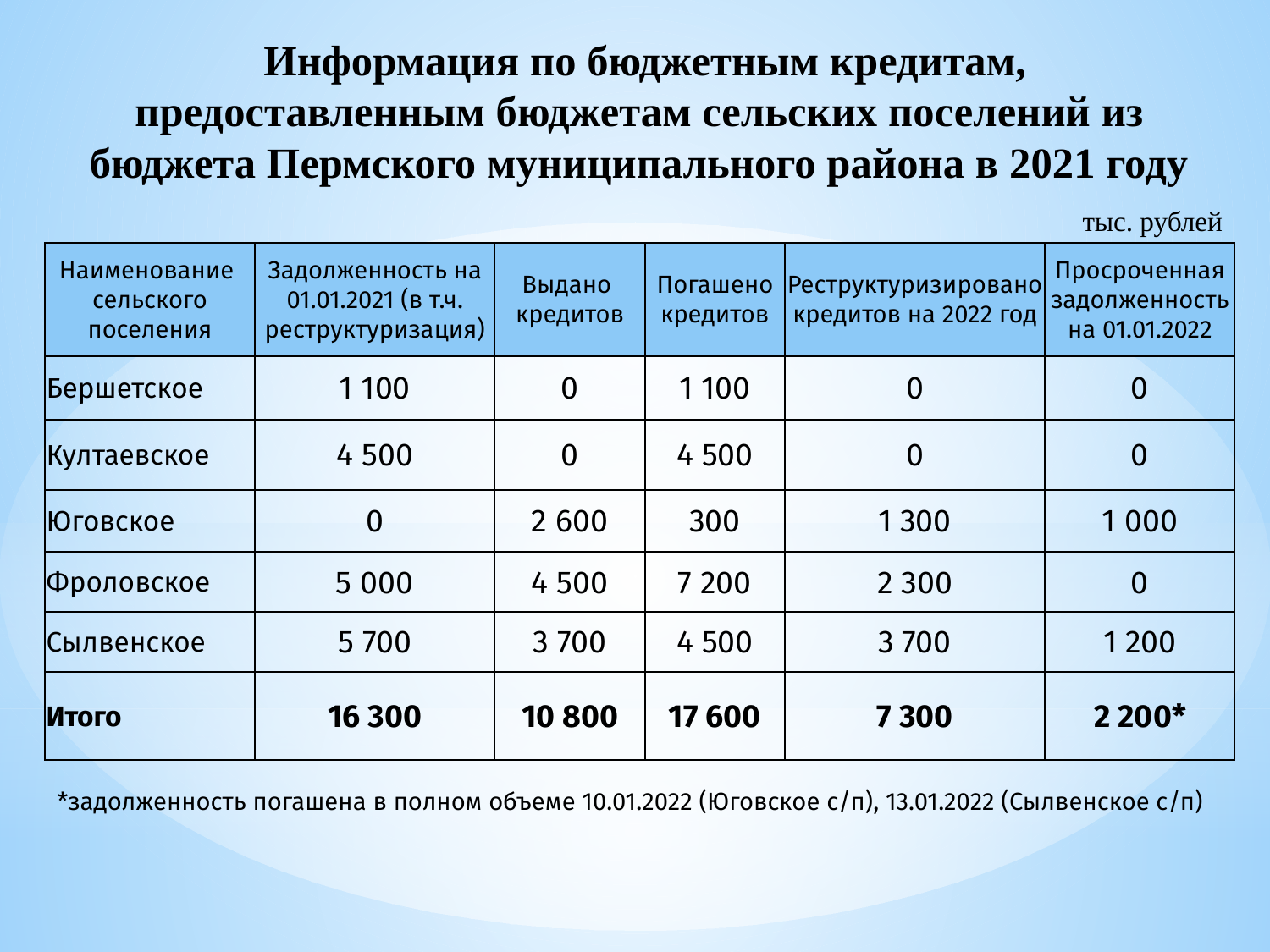

Информация по бюджетным кредитам, предоставленным бюджетам сельских поселений из бюджета Пермского муниципального района в 2021 году
тыс. рублей
| Наименование сельского поселения | Задолженность на 01.01.2021 (в т.ч. реструктуризация) | Выдано кредитов | Погашено кредитов | Реструктуризировано кредитов на 2022 год | Просроченная задолженность на 01.01.2022 |
| --- | --- | --- | --- | --- | --- |
| Бершетское | 1 100 | 0 | 1 100 | 0 | 0 |
| Култаевское | 4 500 | 0 | 4 500 | 0 | 0 |
| Юговское | 0 | 2 600 | 300 | 1 300 | 1 000 |
| Фроловское | 5 000 | 4 500 | 7 200 | 2 300 | 0 |
| Сылвенское | 5 700 | 3 700 | 4 500 | 3 700 | 1 200 |
| Итого | 16 300 | 10 800 | 17 600 | 7 300 | 2 200\* |
*задолженность погашена в полном объеме 10.01.2022 (Юговское с/п), 13.01.2022 (Сылвенское с/п)